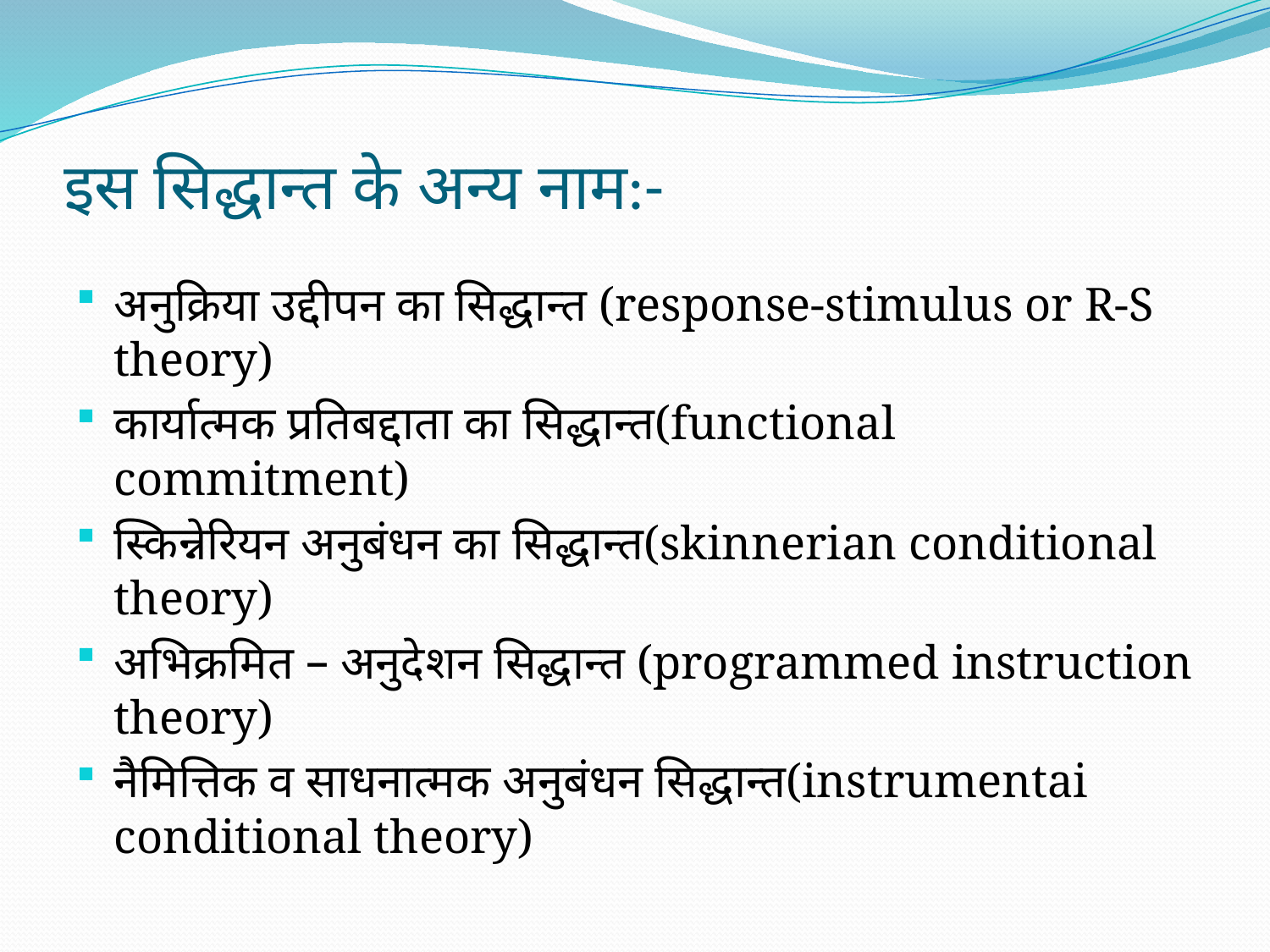

# इस सिद्धान्त के अन्य नाम:-
अनुक्रिया उद्दीपन का सिद्धान्त (response-stimulus or R-S theory)
कार्यात्मक प्रतिबद्दाता का सिद्धान्त(functional commitment)
स्किन्नेरियन अनुबंधन का सिद्धान्त(skinnerian conditional theory)
अभिक्रमित – अनुदेशन सिद्धान्त (programmed instruction theory)
नैमित्तिक व साधनात्मक अनुबंधन सिद्धान्त(instrumentai conditional theory)